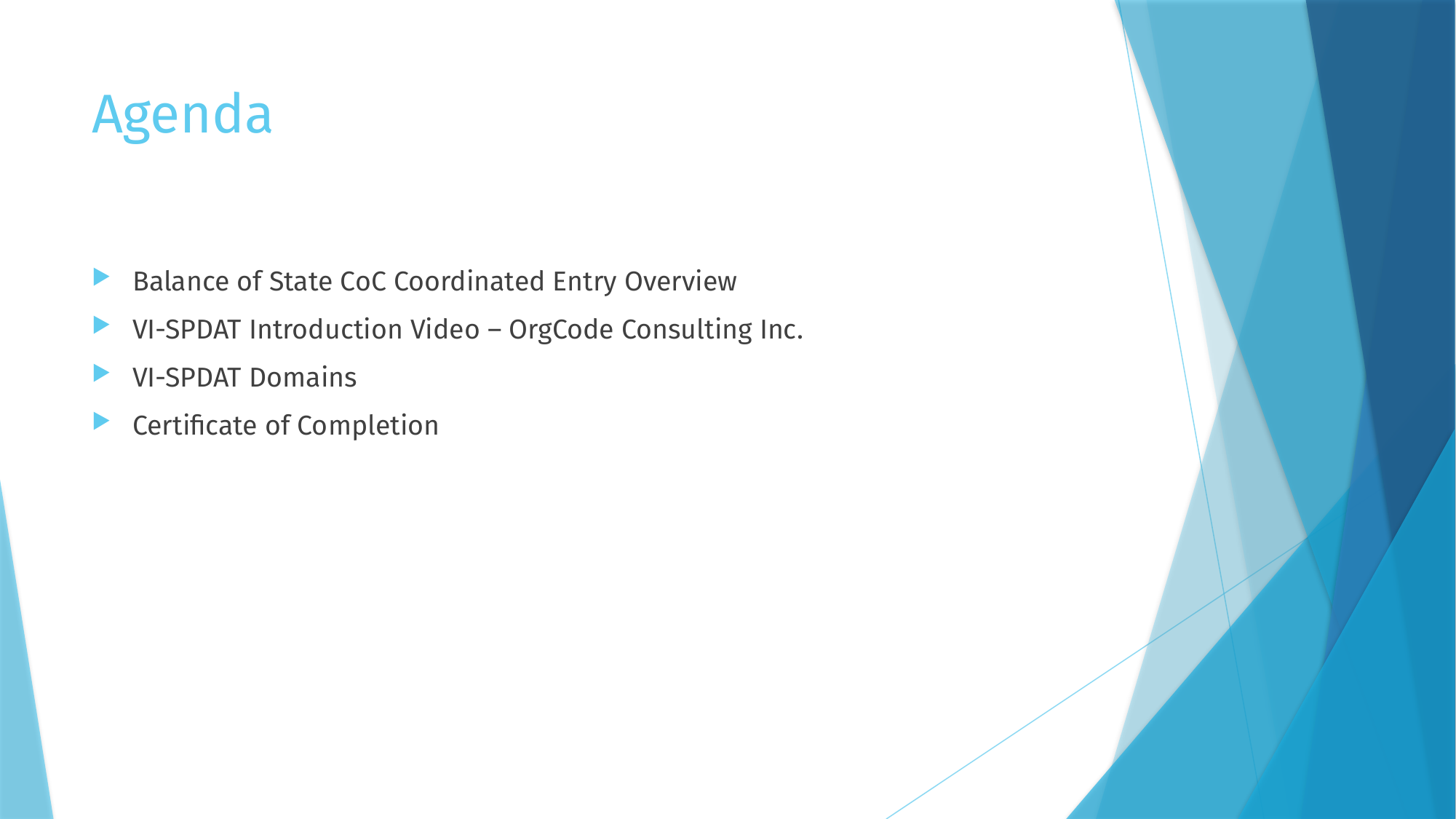

# Agenda
Balance of State CoC Coordinated Entry Overview
VI-SPDAT Introduction Video – OrgCode Consulting Inc.
VI-SPDAT Domains
Certificate of Completion